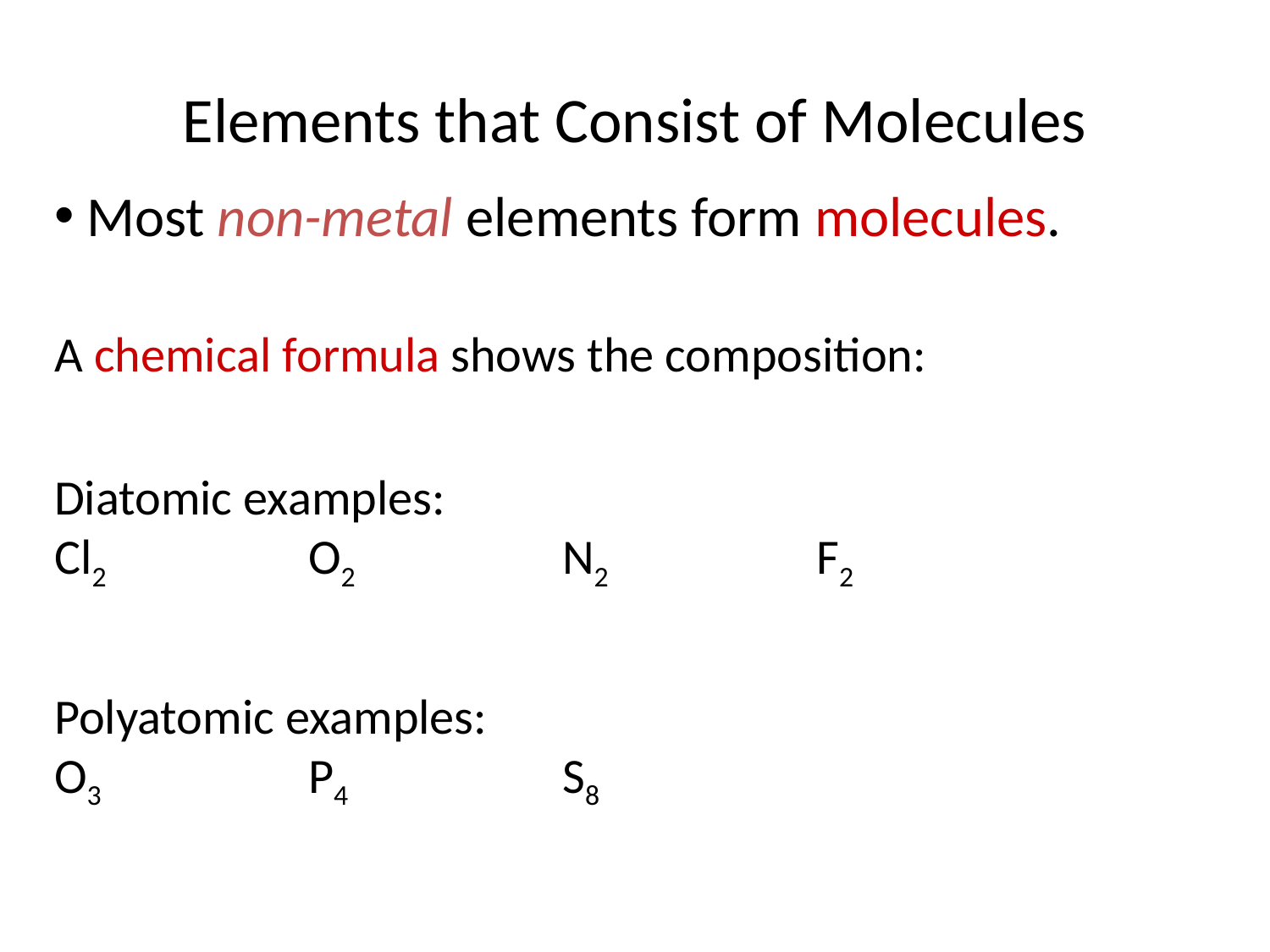

# Elements that Consist of Molecules
Most non-metal elements form molecules.
A chemical formula shows the composition:
Diatomic examples:
Cl2		O2		N2 		F2
Polyatomic examples:
O3 		P4		S8